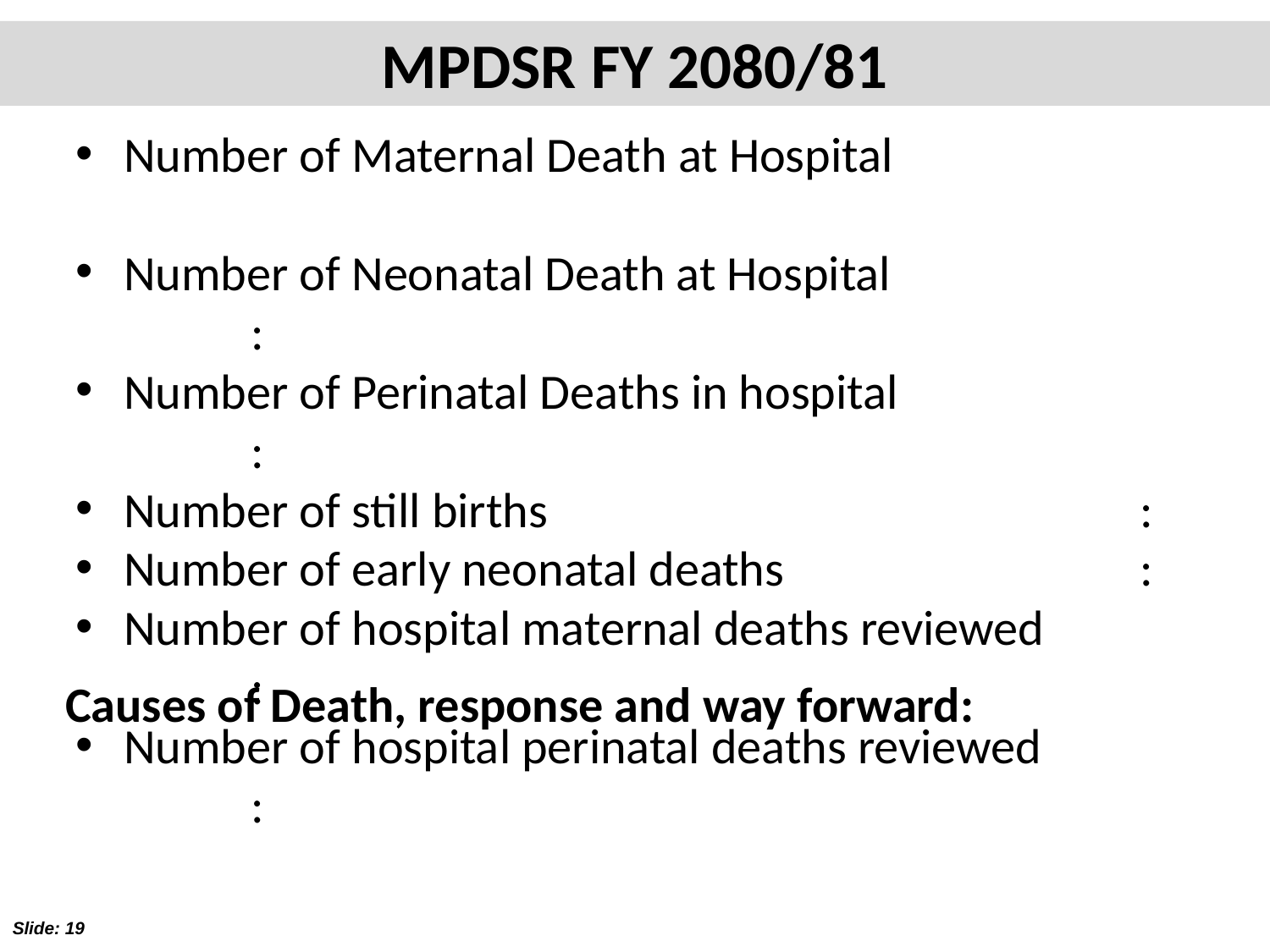

# MPDSR FY 2080/81
Number of Maternal Death at Hospital
Number of Neonatal Death at Hospital			:
Number of Perinatal Deaths in hospital 			:
Number of still births 					:
Number of early neonatal deaths 			:
Number of hospital maternal deaths reviewed 		:
Number of hospital perinatal deaths reviewed 		:

Causes of Death, response and way forward: